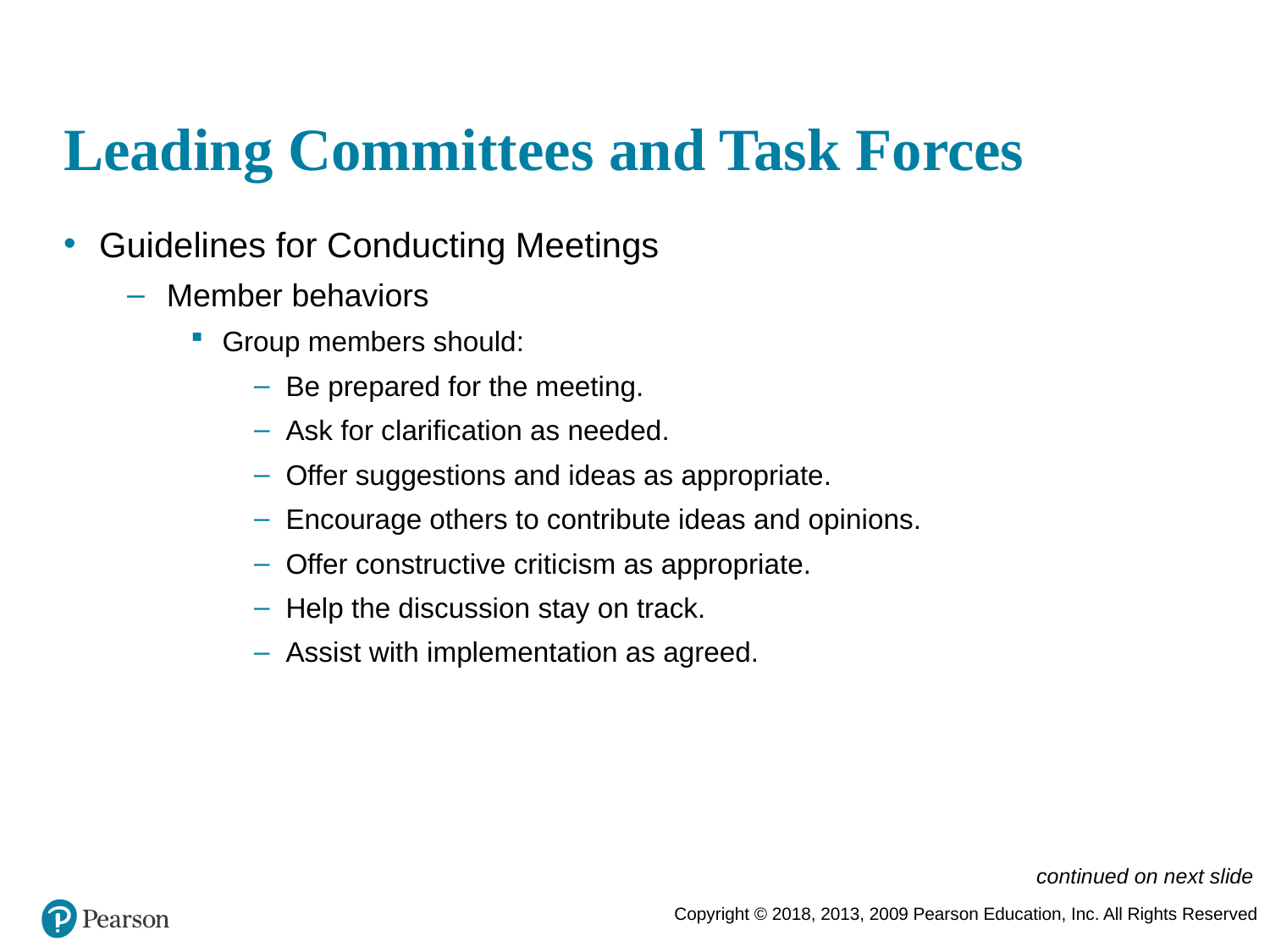

# Leading Committees and Task Forces
Guidelines for Conducting Meetings
Member behaviors
Group members should:
Be prepared for the meeting.
Ask for clarification as needed.
Offer suggestions and ideas as appropriate.
Encourage others to contribute ideas and opinions.
Offer constructive criticism as appropriate.
Help the discussion stay on track.
Assist with implementation as agreed.
continued on next slide